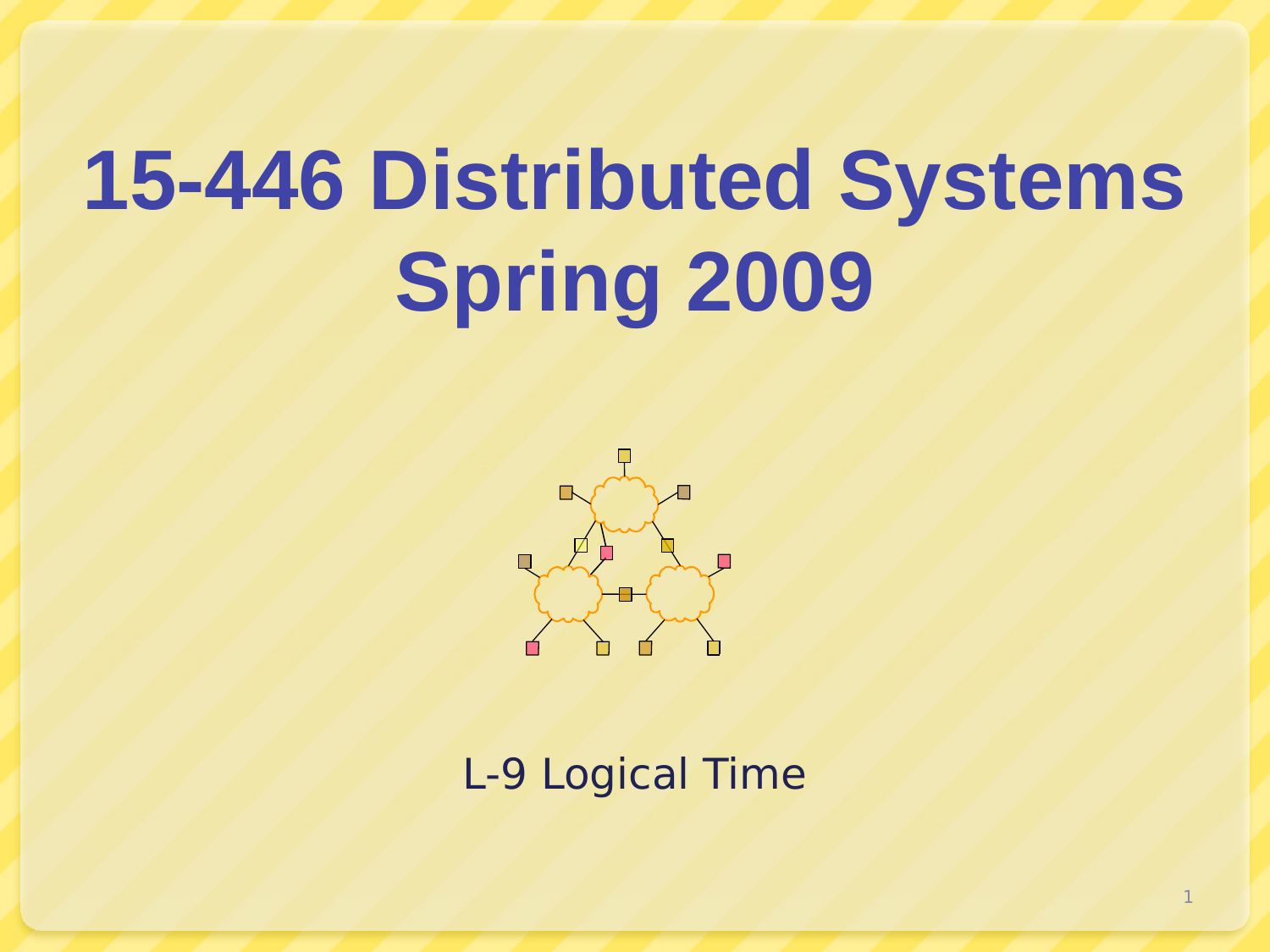

# 15-446 Distributed Systems Spring 2009

L-9 Logical Time
1